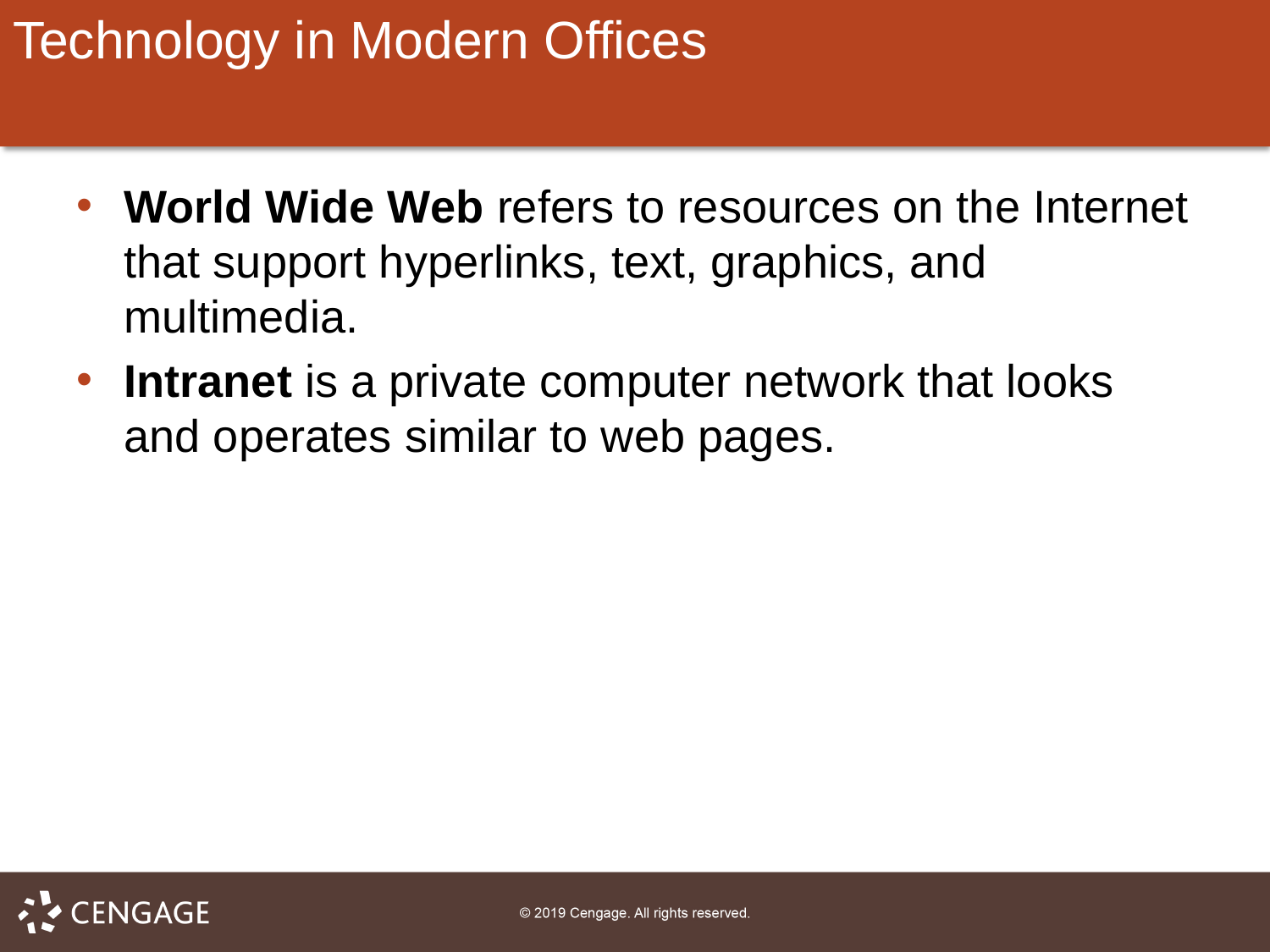

# Technology in Modern Offices
World Wide Web refers to resources on the Internet that support hyperlinks, text, graphics, and multimedia.
Intranet is a private computer network that looks and operates similar to web pages.